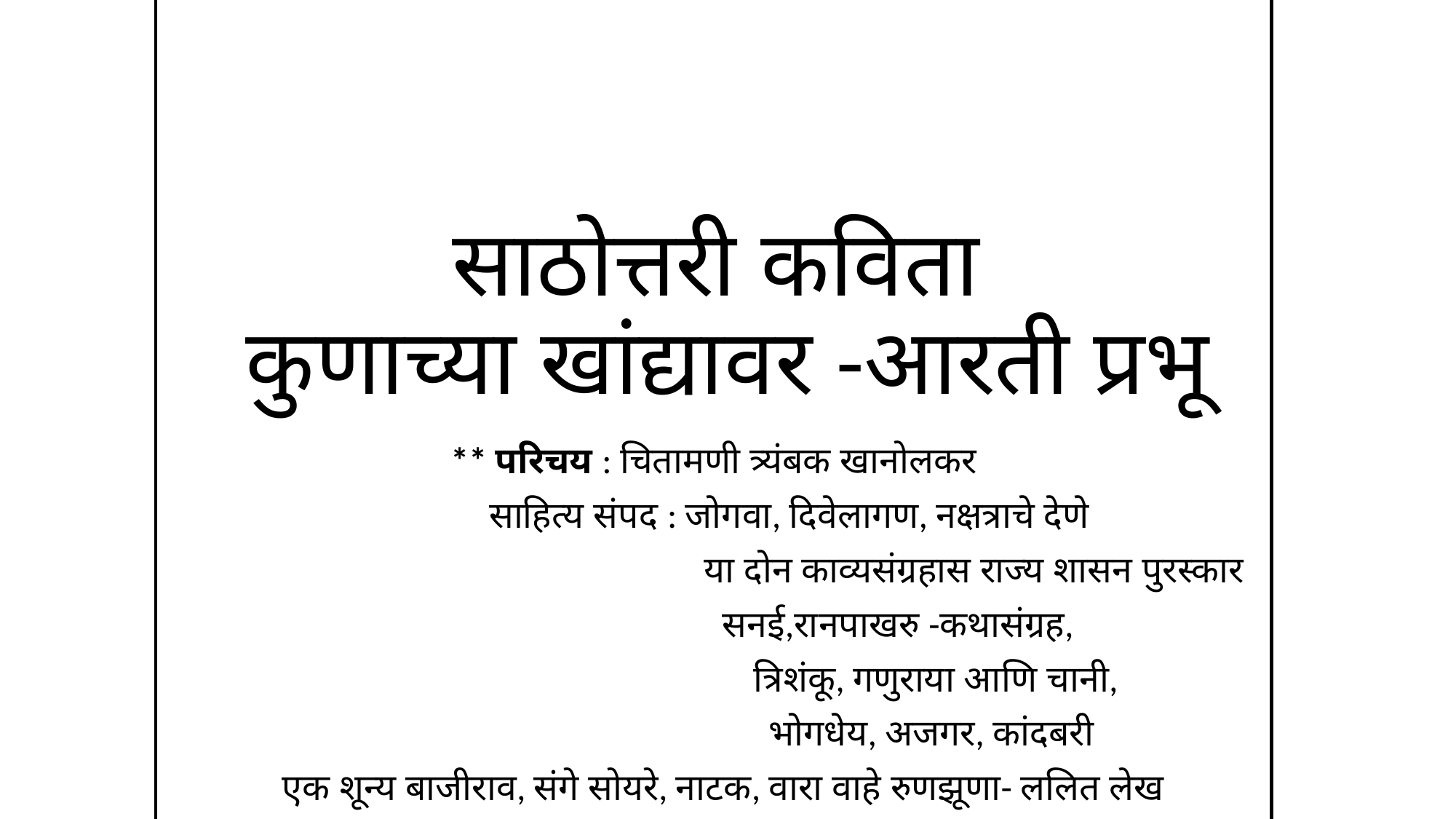

** परिचय : चितामणी त्र्यंबक खानोलकर
                साहित्य संपद : जोगवा, दिवेलागण, नक्षत्राचे देणे
                                                       या दोन काव्यसंग्रहास राज्य शासन पुरस्कार
                                       सनई,रानपाखरु -कथासंग्रह,
                                               त्रिशंकू, गणुराया आणि चानी,
                                              भोगधेय, अजगर, कांदबरी
     एक शून्य बाजीराव, संगे सोयरे, नाटक, वारा वाहे रुणझूणा- ललित लेख
# साठोत्तरी कविता कुणाच्या खांद्यावर -आरती प्रभू